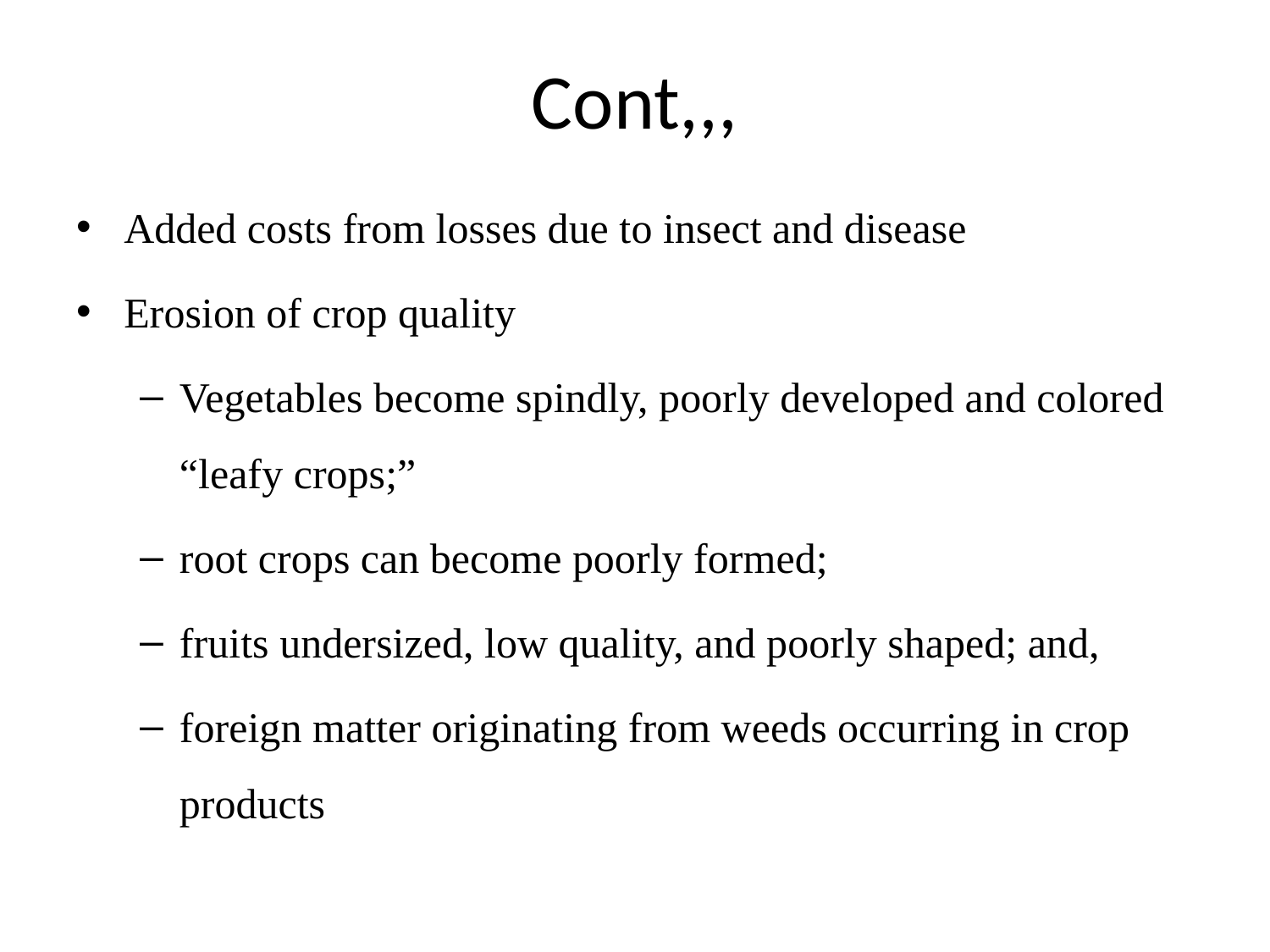

# Cont,,,
Added costs from losses due to insect and disease
Erosion of crop quality
Vegetables become spindly, poorly developed and colored “leafy crops;”
root crops can become poorly formed;
fruits undersized, low quality, and poorly shaped; and,
foreign matter originating from weeds occurring in crop products